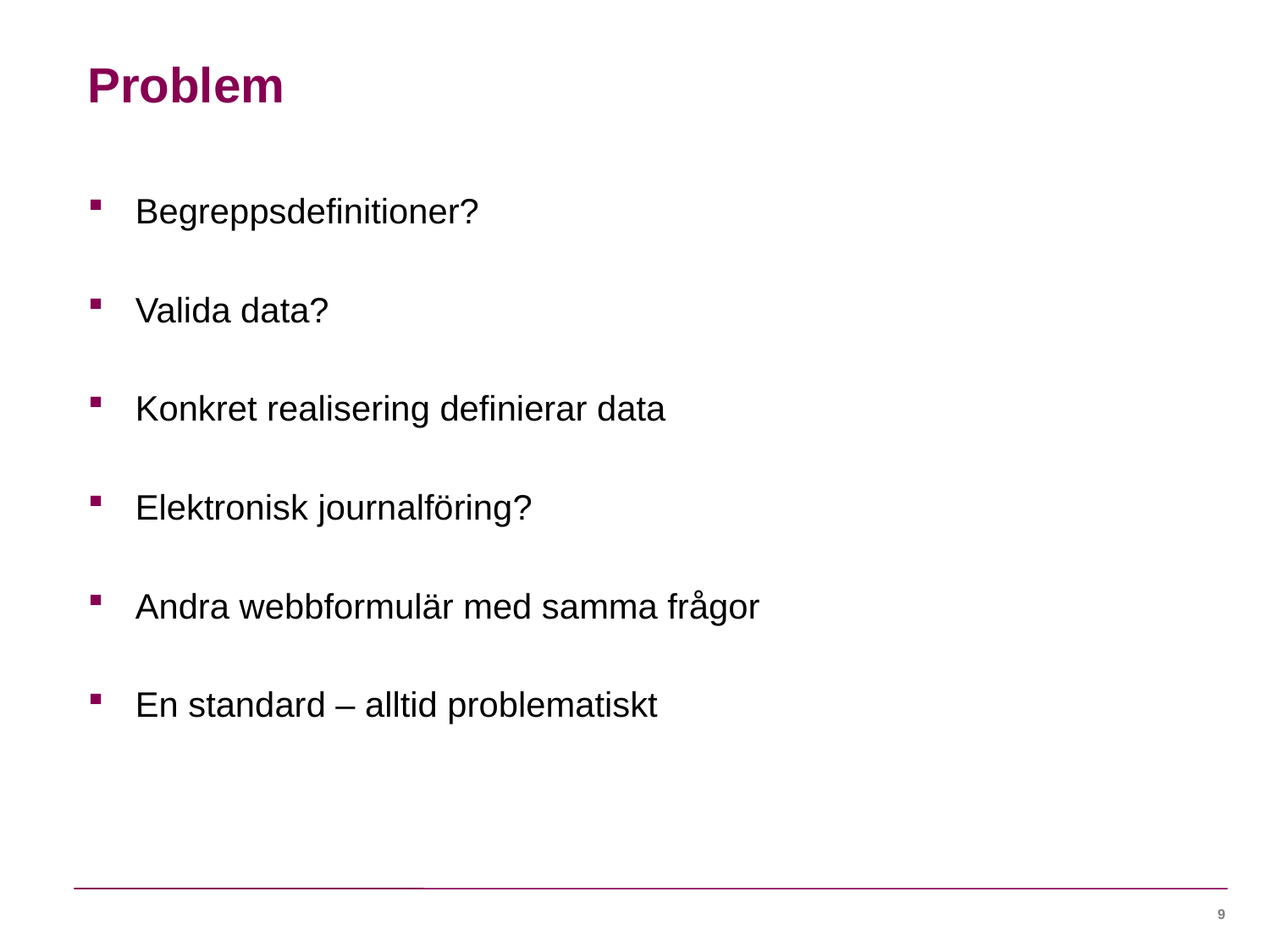

# Problem

Begreppsdefinitioner?

Valida data?

Konkret realisering definierar data

Elektronisk journalföring?

Andra webbformulär med samma frågor

En standard – alltid problematiskt
9